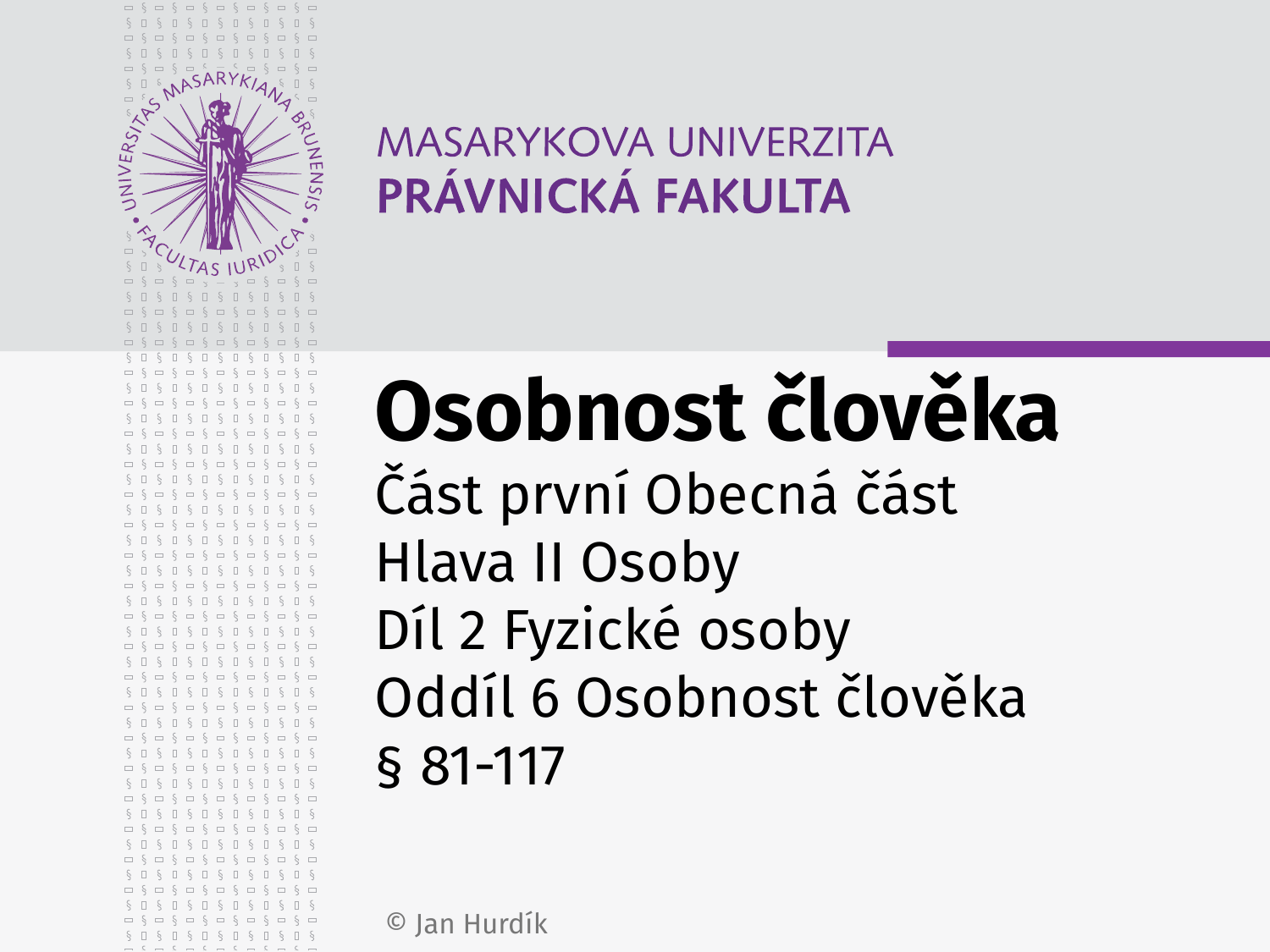

# Osobnost člověka Část první Obecná část Hlava II Osoby Díl 2 Fyzické osoby Oddíl 6 Osobnost člověka § 81-117
© Jan Hurdík